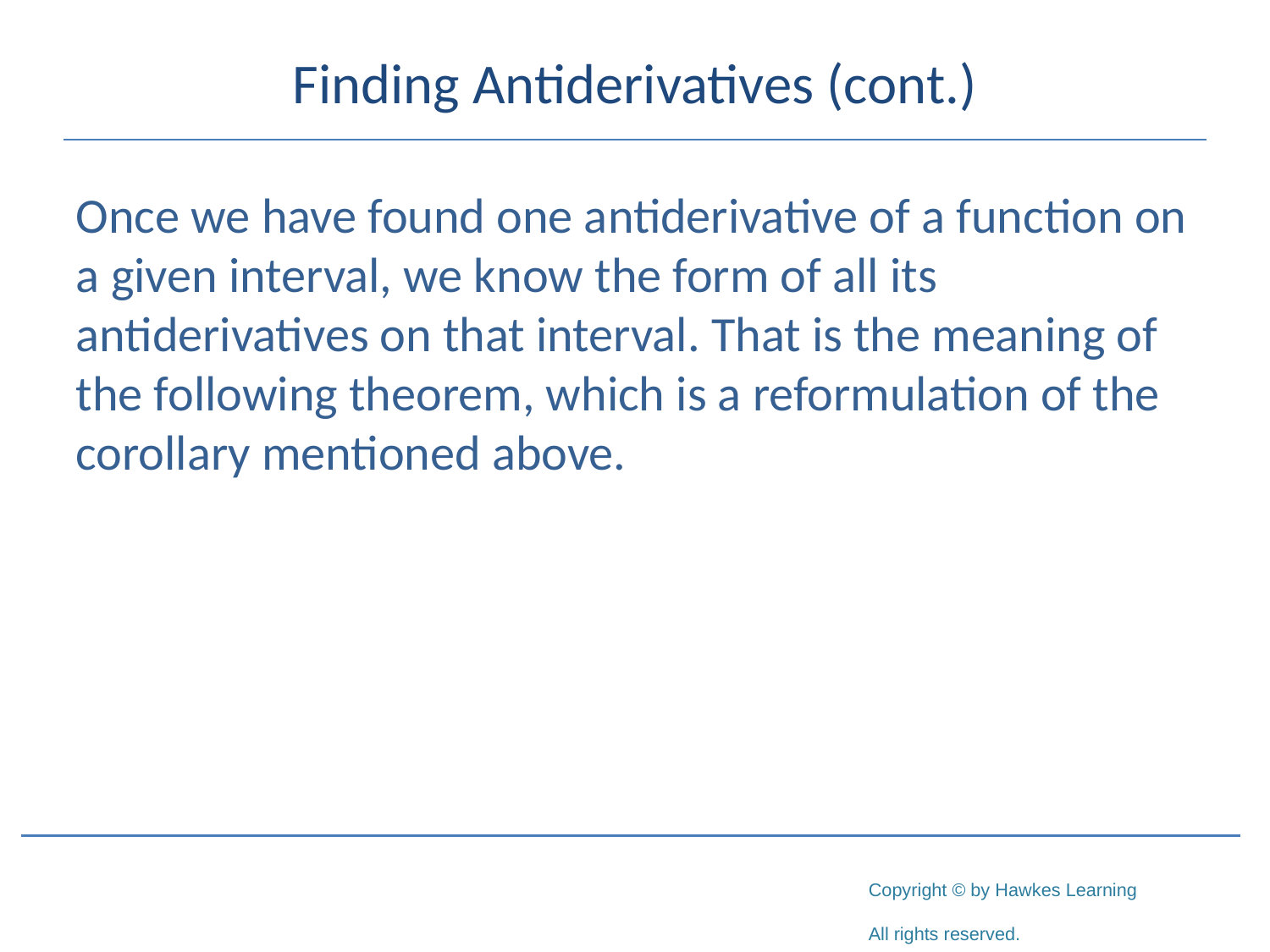

# Finding Antiderivatives (cont.)
Once we have found one antiderivative of a function on a given interval, we know the form of all its antiderivatives on that interval. That is the meaning of the following theorem, which is a reformulation of the corollary mentioned above.